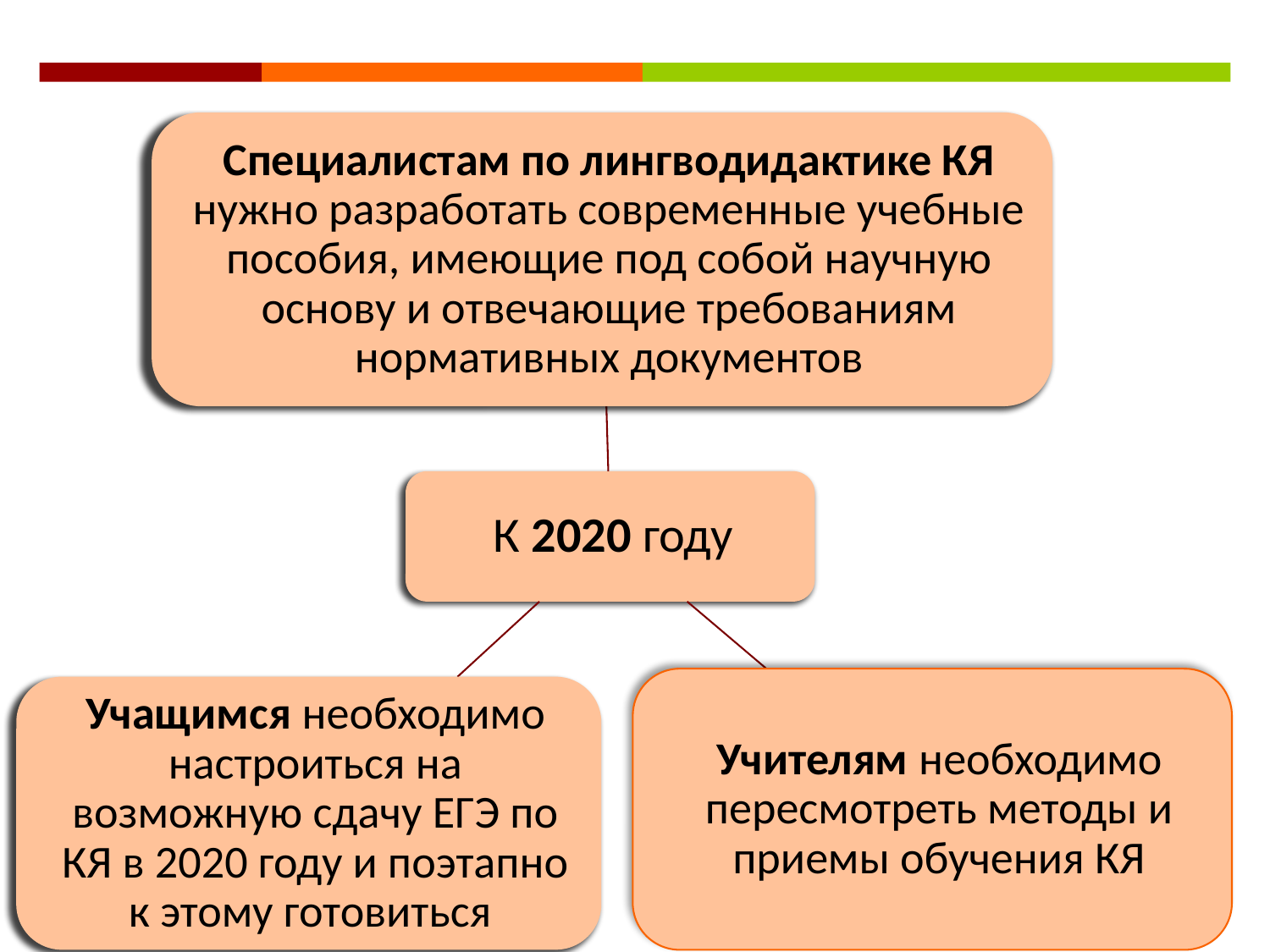

К 2020 году
Учителям необходимо пересмотреть методы и приемы обучения КЯ
Специалистам по лингводидактике КЯ нужно разработать современные учебные пособия, имеющие под собой научную основу и отвечающие требованиям нормативных документов
Учащимся необходимо настроиться на возможную сдачу ЕГЭ по КЯ в 2020 году и поэтапно к этому готовиться